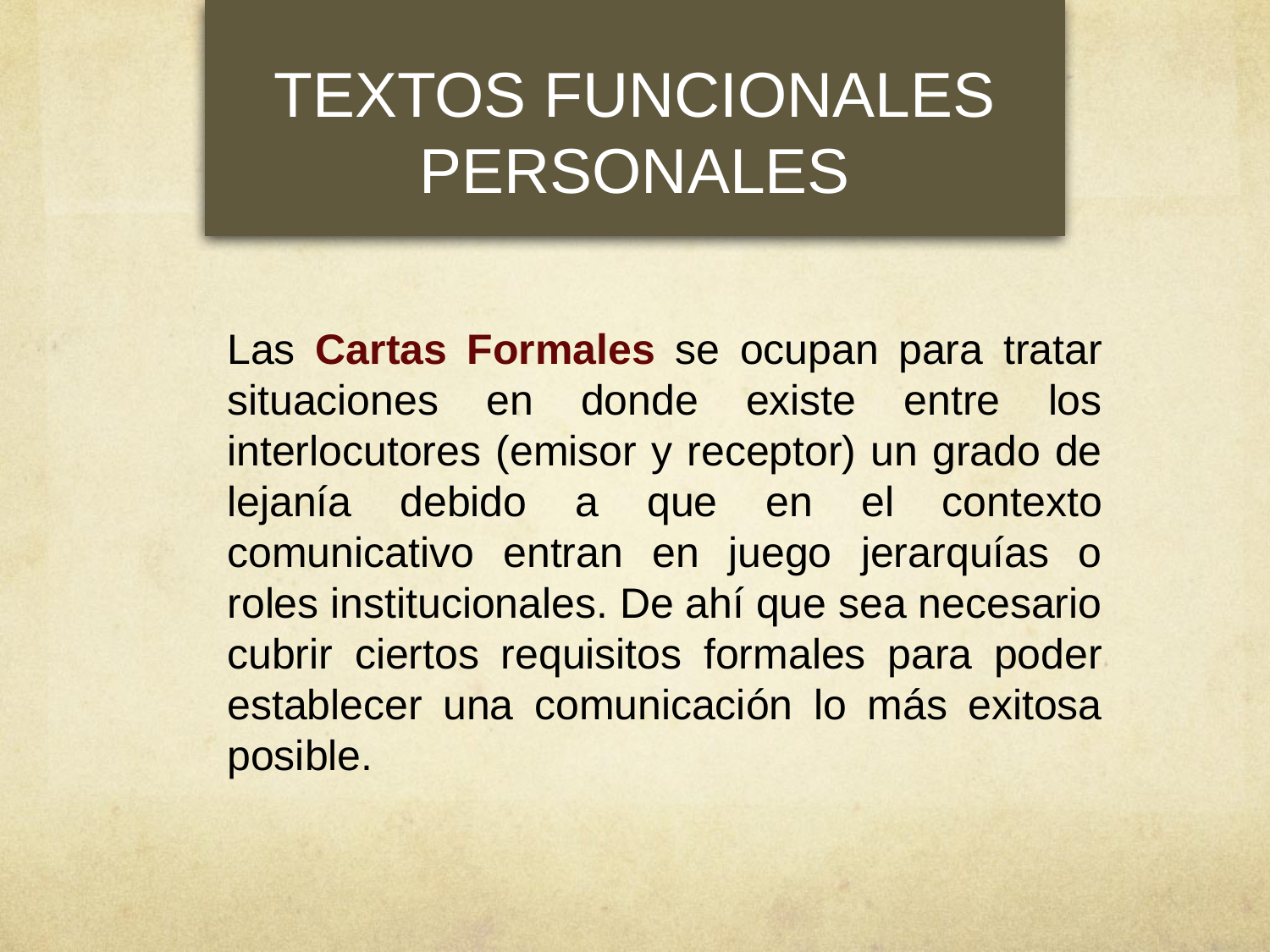

# TEXTOS FUNCIONALES PERSONALES

Las Cartas Formales se ocupan para tratar situaciones en donde existe entre los interlocutores (emisor y receptor) un grado de lejanía debido a que en el contexto comunicativo entran en juego jerarquías o roles institucionales. De ahí que sea necesario cubrir ciertos requisitos formales para poder establecer una comunicación lo más exitosa posible.